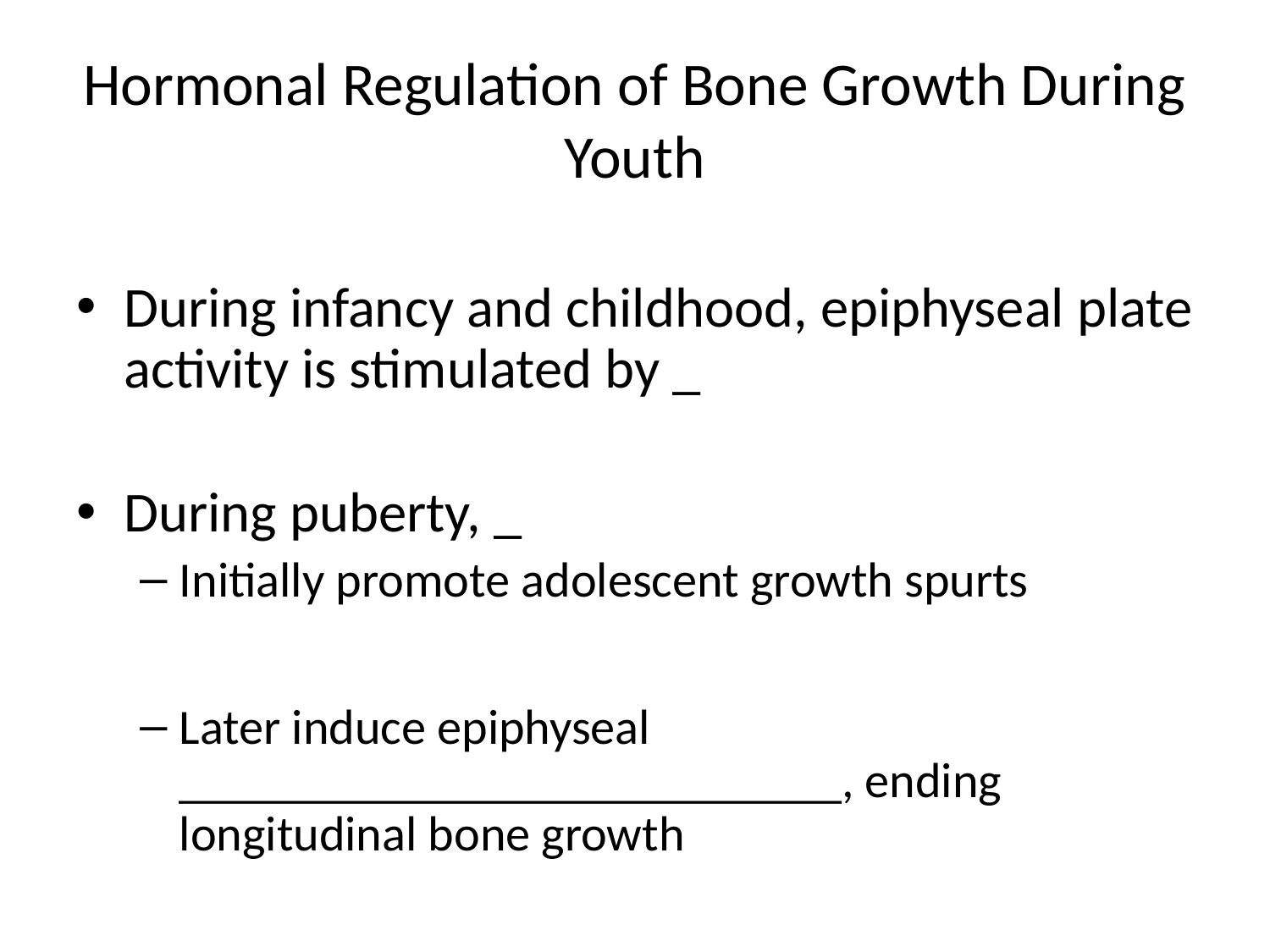

# Hormonal Regulation of Bone Growth During Youth
During infancy and childhood, epiphyseal plate activity is stimulated by _

During puberty, _
Initially promote adolescent growth spurts

Later induce epiphyseal ___________________________, ending longitudinal bone growth